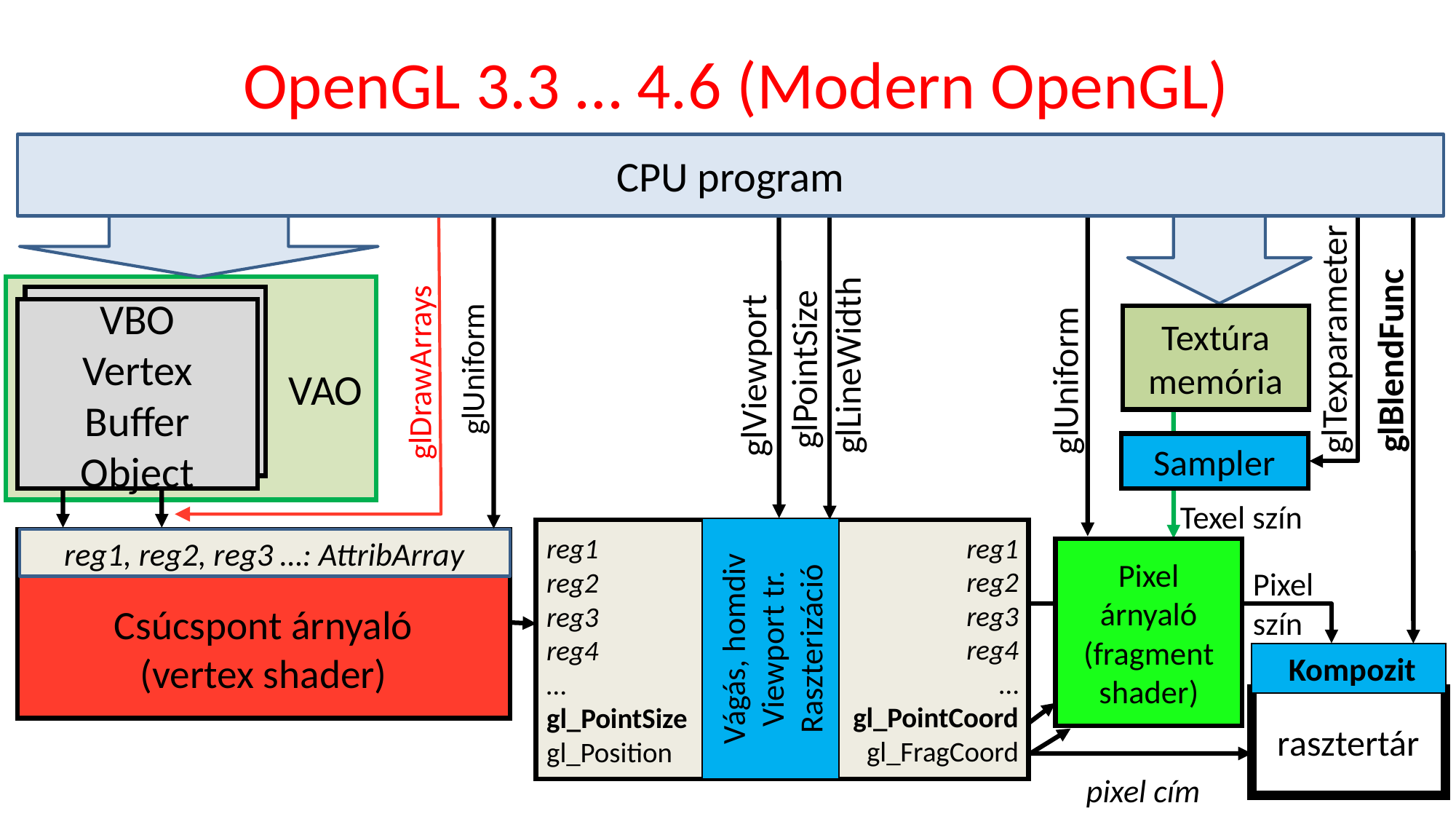

# OpenGL 3.3 … 4.6 (Modern OpenGL)
CPU program

                            VAO

VBO
Vertex
Buffer
Object
Textúra
memória
glTexparameter
glPointSize
 glLineWidth
glBlendFunc
glUniform
glDrawArrays
glViewport
glUniform

Sampler

Texel szín
reg1
reg2
reg3
reg4
…
gl_PointSize
gl_Position
reg1
reg2
reg3
reg4
…
gl_PointCoord
gl_FragCoord
Vágás, homdiv
Viewport tr.
Raszterizáció

Csúcspont árnyaló
(vertex shader)
reg1, reg2, reg3 …: AttribArray
Pixel
árnyaló
(fragment
shader)
Pixel
szín

 Kompozit

rasztertár

pixel cím